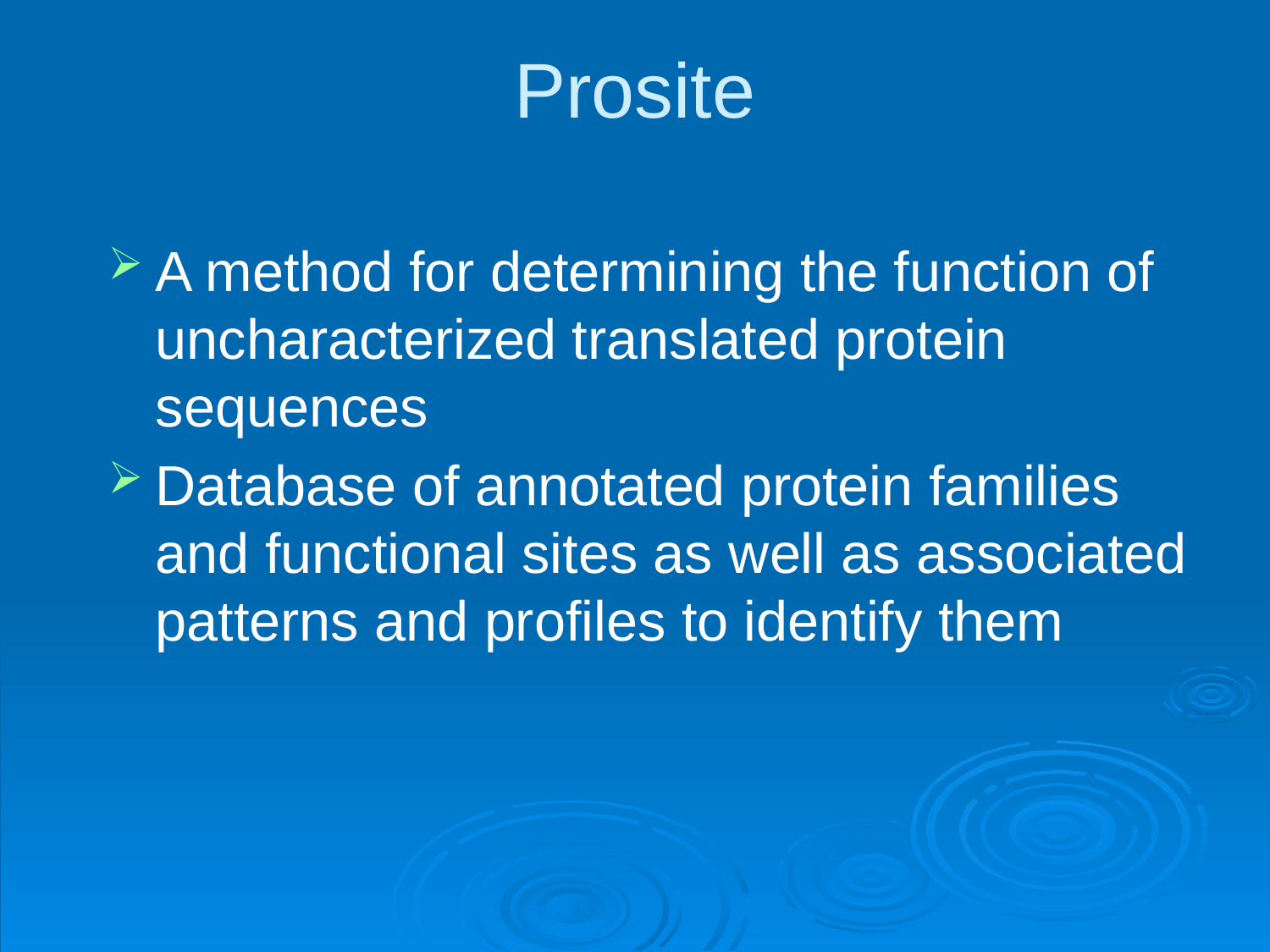

# Prosite
A method for determining the function of uncharacterized translated protein sequences
Database of annotated protein families and functional sites as well as associated patterns and profiles to identify them